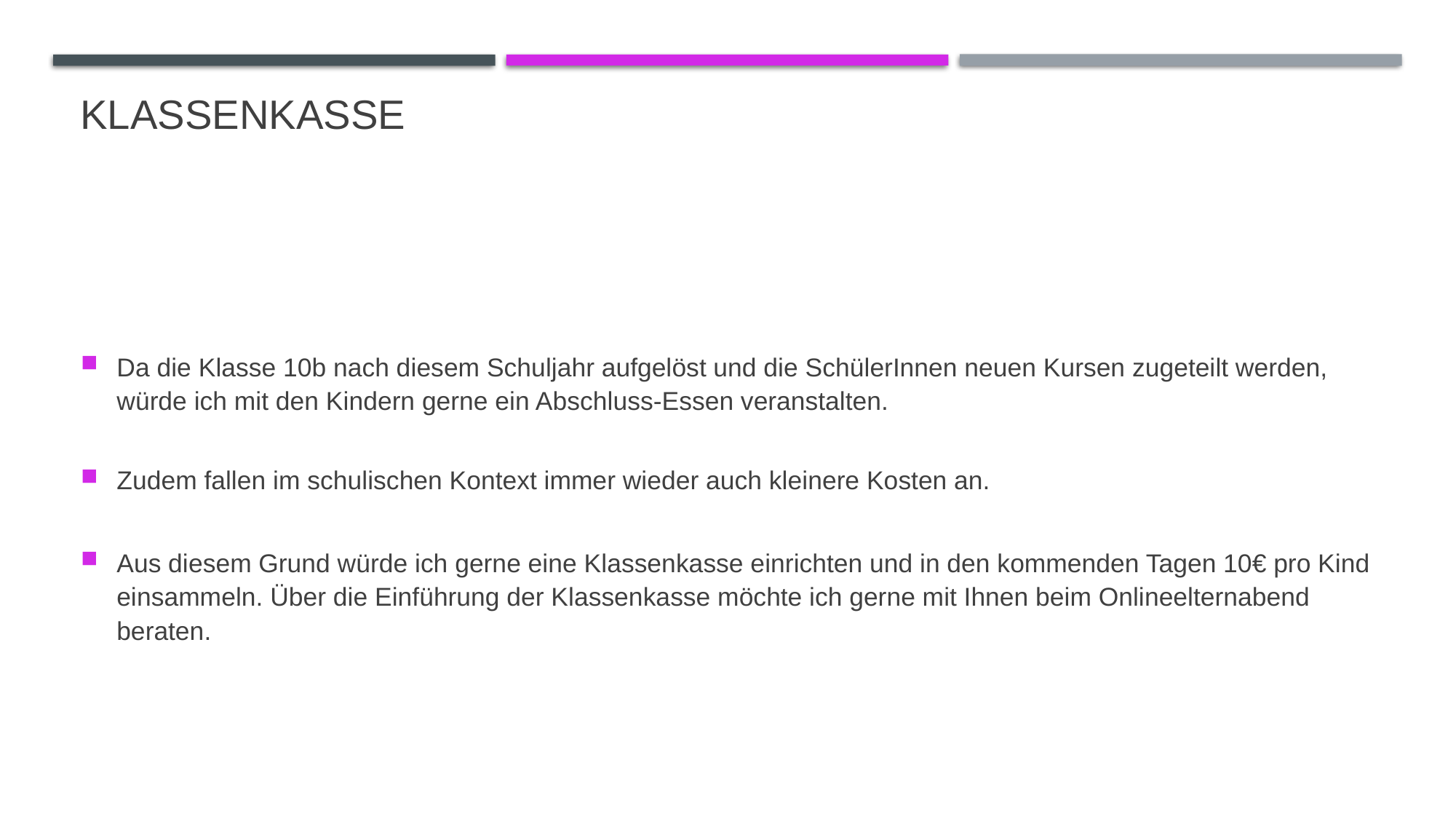

# Klassenkasse
Da die Klasse 10b nach diesem Schuljahr aufgelöst und die SchülerInnen neuen Kursen zugeteilt werden, würde ich mit den Kindern gerne ein Abschluss-Essen veranstalten.
Zudem fallen im schulischen Kontext immer wieder auch kleinere Kosten an.
Aus diesem Grund würde ich gerne eine Klassenkasse einrichten und in den kommenden Tagen 10€ pro Kind einsammeln. Über die Einführung der Klassenkasse möchte ich gerne mit Ihnen beim Onlineelternabend beraten.